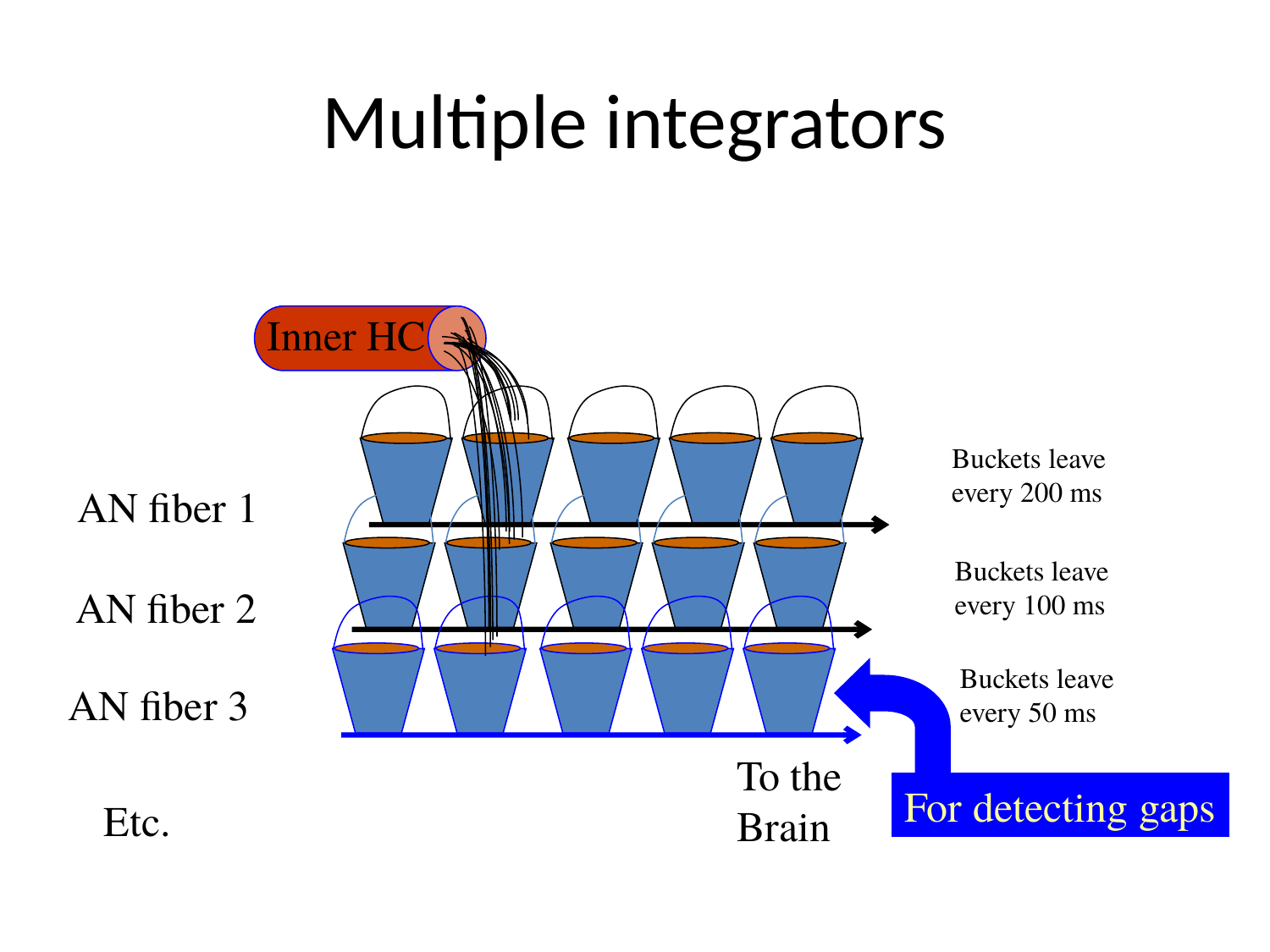

# Multiple integrators

Inner HC

Buckets leave every 200 ms
AN fiber 1

Buckets leave every 100 ms
AN fiber 2

Buckets leave every 50 ms

For detecting gaps
AN fiber 3
To the Brain
Etc.
Etc.